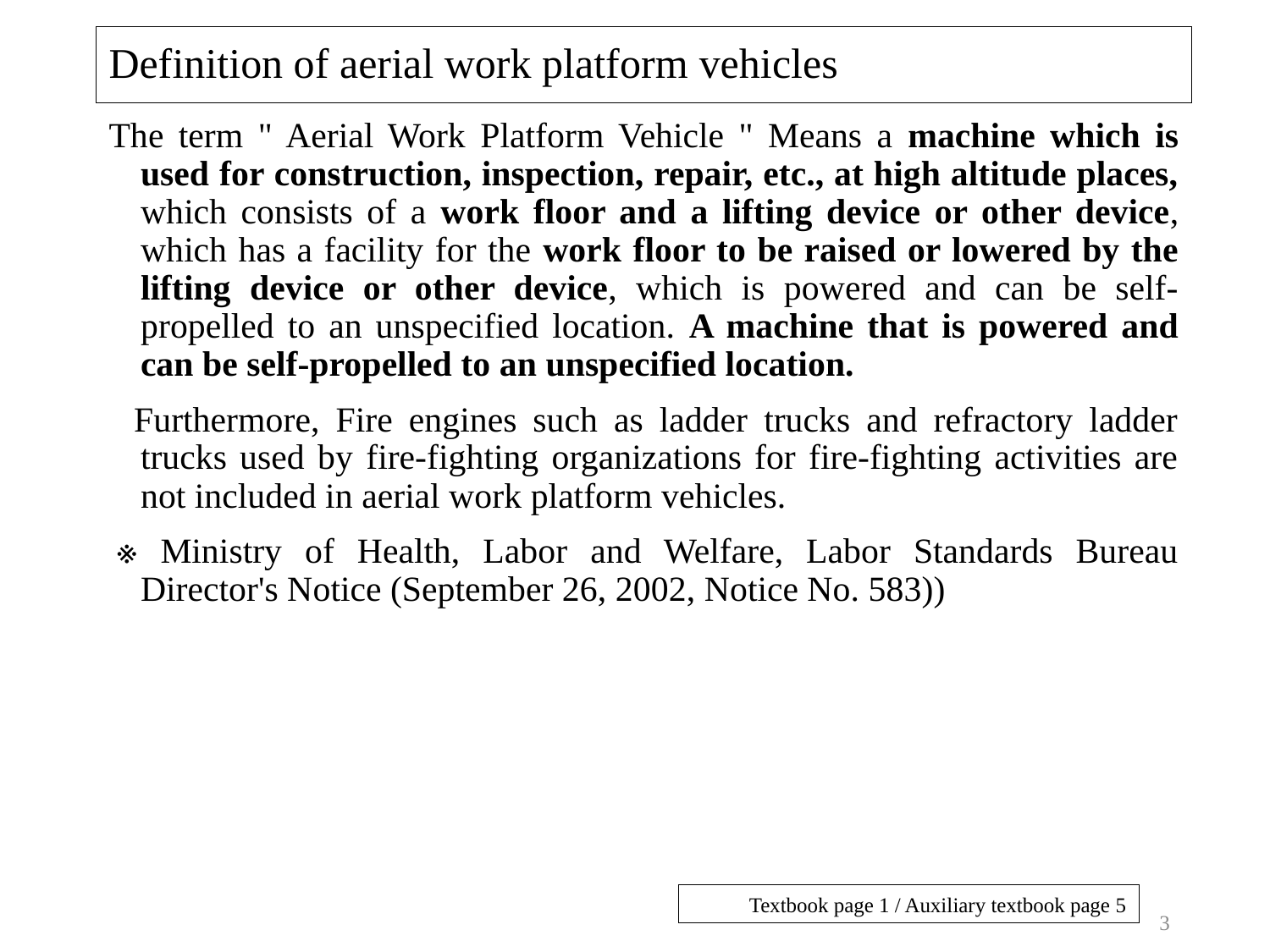

# Definition of aerial work platform vehicles
The term " Aerial Work Platform Vehicle " Means a machine which is used for construction, inspection, repair, etc., at high altitude places, which consists of a work floor and a lifting device or other device, which has a facility for the work floor to be raised or lowered by the lifting device or other device, which is powered and can be self-propelled to an unspecified location. A machine that is powered and can be self-propelled to an unspecified location.
  Furthermore, Fire engines such as ladder trucks and refractory ladder trucks used by fire-fighting organizations for fire-fighting activities are not included in aerial work platform vehicles.
 ※ Ministry of Health, Labor and Welfare, Labor Standards Bureau Director's Notice (September 26, 2002, Notice No. 583))

3
Textbook page 1 / Auxiliary textbook page 5